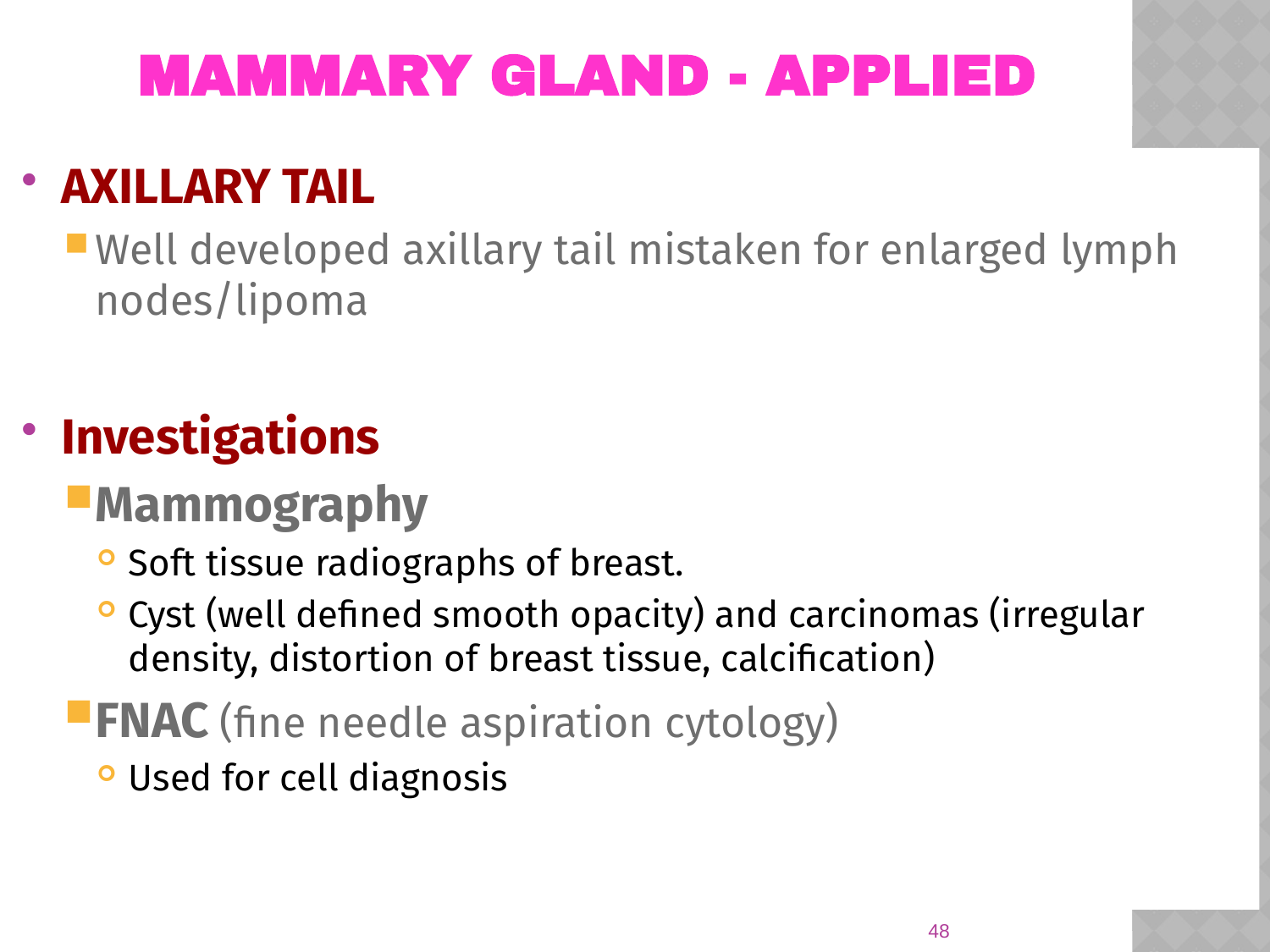

# MAMMARY GLAND - APPLIED
AXILLARY TAIL
Well developed axillary tail mistaken for enlarged lymph nodes/lipoma

Investigations
Mammography
Soft tissue radiographs of breast.
Cyst (well defined smooth opacity) and carcinomas (irregular density, distortion of breast tissue, calcification)
FNAC (fine needle aspiration cytology)
Used for cell diagnosis
48